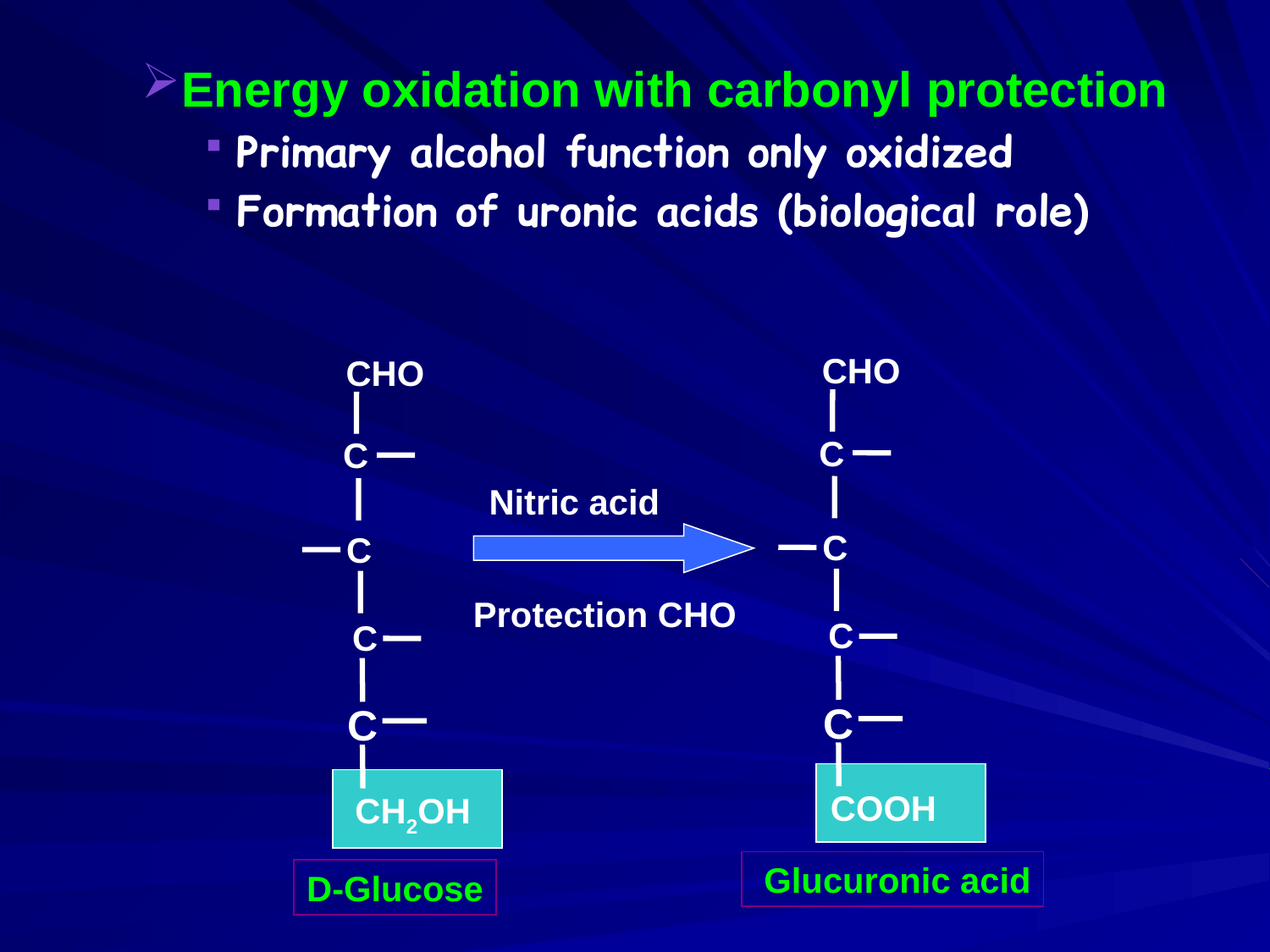

Energy oxidation with carbonyl protection
Primary alcohol function only oxidized
Formation of uronic acids (biological role)
CHO

         C

          C

C

C

COOH
CHO

         C

          C

C

C

CH2OH
 Nitric acid

Protection CHO

 Glucuronic acid
D-Glucose